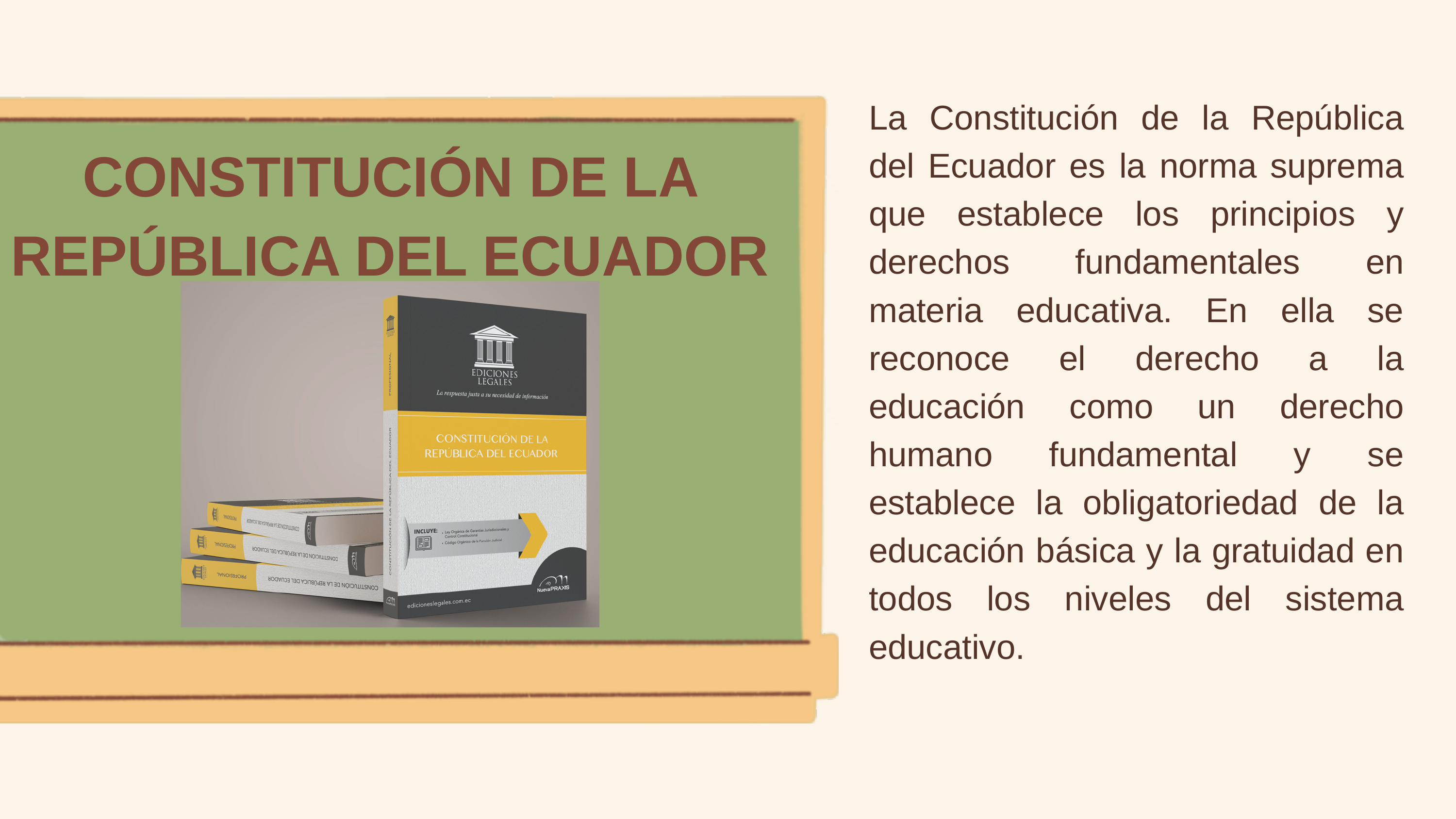

La Constitución de la República del Ecuador es la norma suprema que establece los principios y derechos fundamentales en materia educativa. En ella se reconoce el derecho a la educación como un derecho humano fundamental y se establece la obligatoriedad de la educación básica y la gratuidad en todos los niveles del sistema educativo.

CONSTITUCIÓN DE LA REPÚBLICA DEL ECUADOR